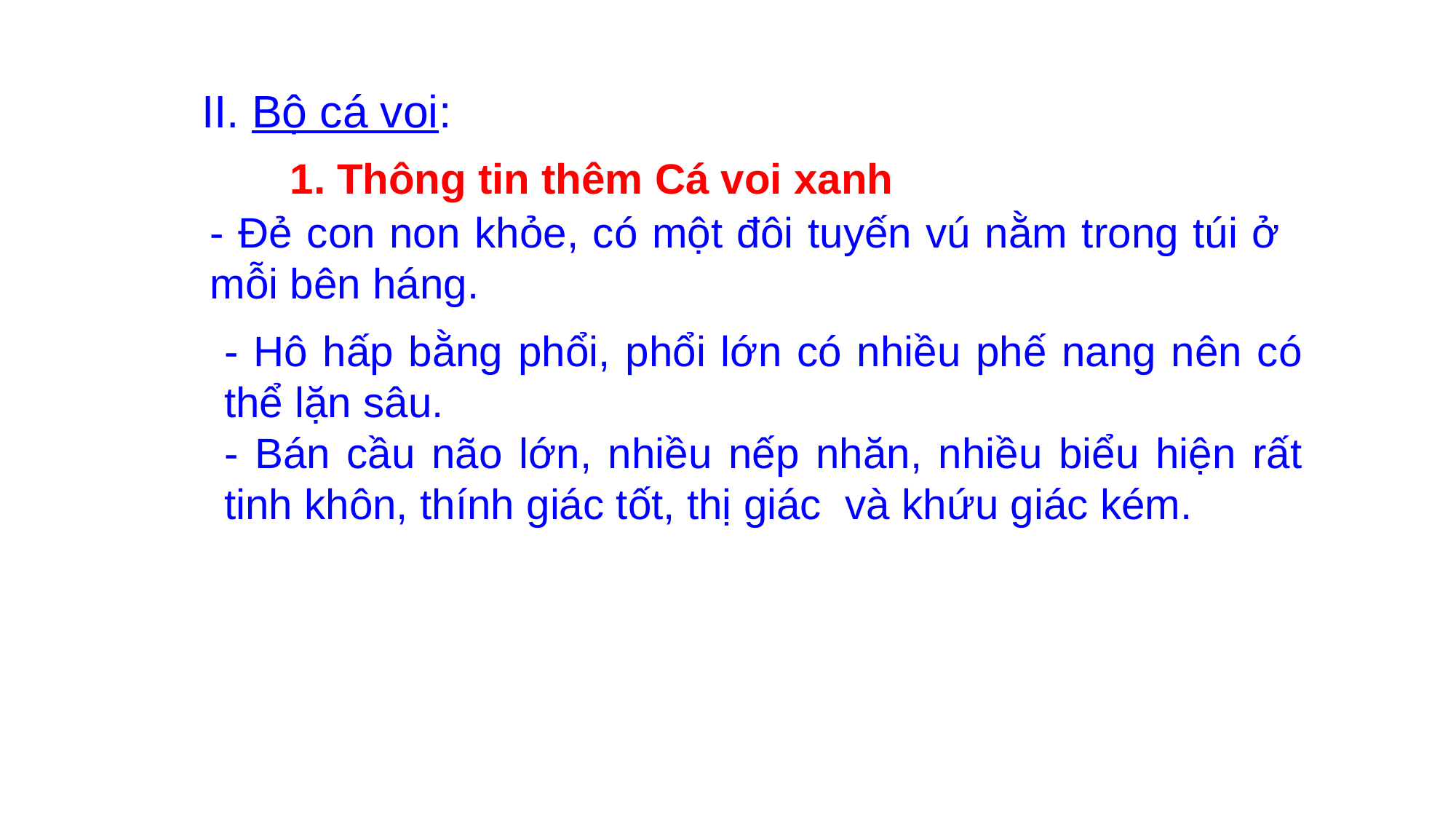

II. Bộ cá voi:
 1. Thông tin thêm Cá voi xanh
- Đẻ con non khỏe, có một đôi tuyến vú nằm trong túi ở mỗi bên háng.
- Hô hấp bằng phổi, phổi lớn có nhiều phế nang nên có thể lặn sâu.
- Bán cầu não lớn, nhiều nếp nhăn, nhiều biểu hiện rất tinh khôn, thính giác tốt, thị giác  và khứu giác kém.